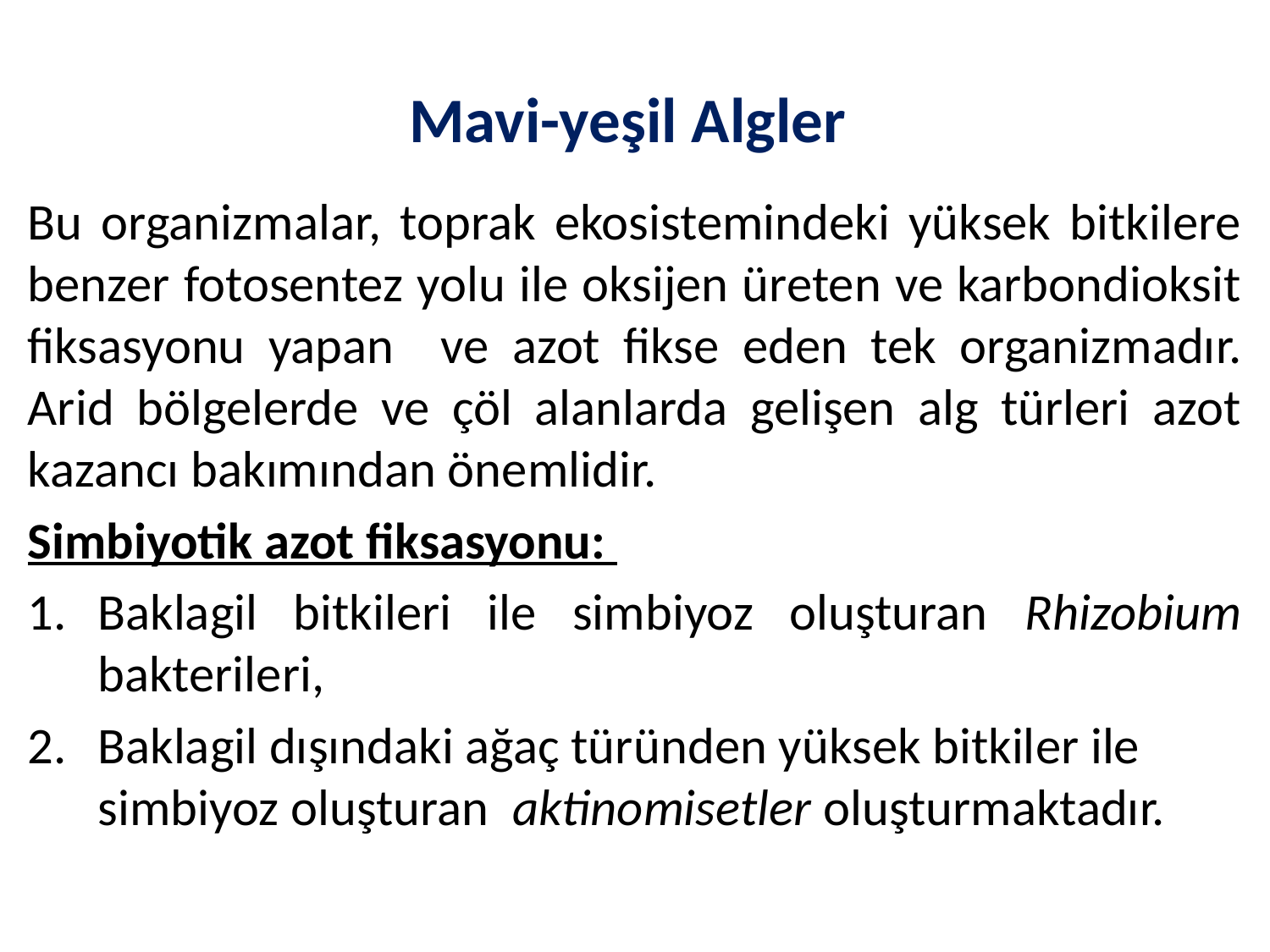

# Mavi-yeşil Algler
Bu organizmalar, toprak ekosistemindeki yüksek bitkilere benzer fotosentez yolu ile oksijen üreten ve karbondioksit fiksasyonu yapan  ve azot fikse eden tek organizmadır. Arid bölgelerde ve çöl alanlarda gelişen alg türleri azot kazancı bakımından önemlidir.
Simbiyotik azot fiksasyonu:
Baklagil bitkileri ile simbiyoz oluşturan Rhizobium bakterileri,
Baklagil dışındaki ağaç türünden yüksek bitkiler ile simbiyoz oluşturan  aktinomisetler oluşturmaktadır.